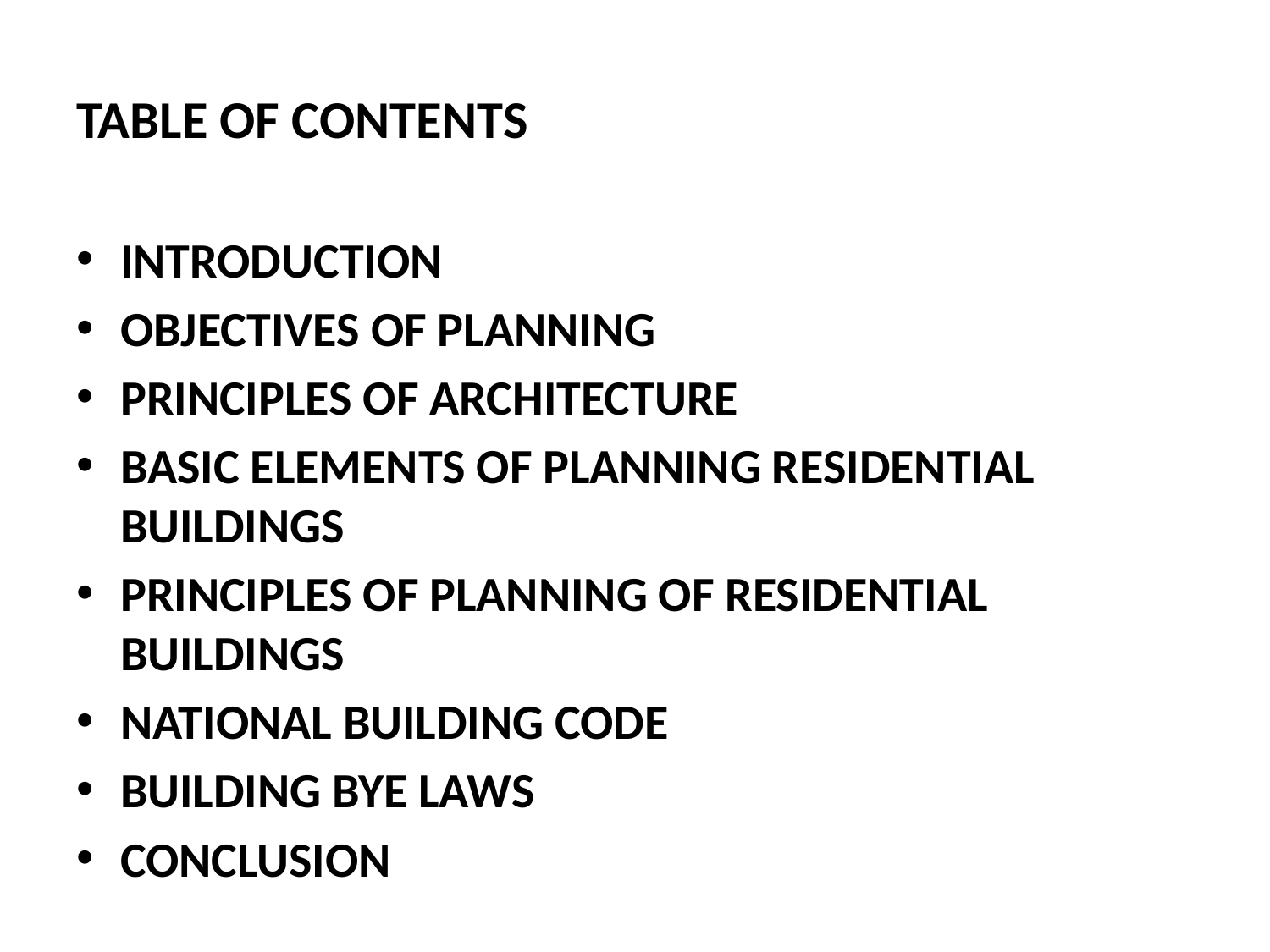

# TABLE OF CONTENTS
INTRODUCTION
OBJECTIVES OF PLANNING
PRINCIPLES OF ARCHITECTURE
BASIC ELEMENTS OF PLANNING RESIDENTIAL BUILDINGS
PRINCIPLES OF PLANNING OF RESIDENTIAL BUILDINGS
NATIONAL BUILDING CODE
BUILDING BYE LAWS
CONCLUSION